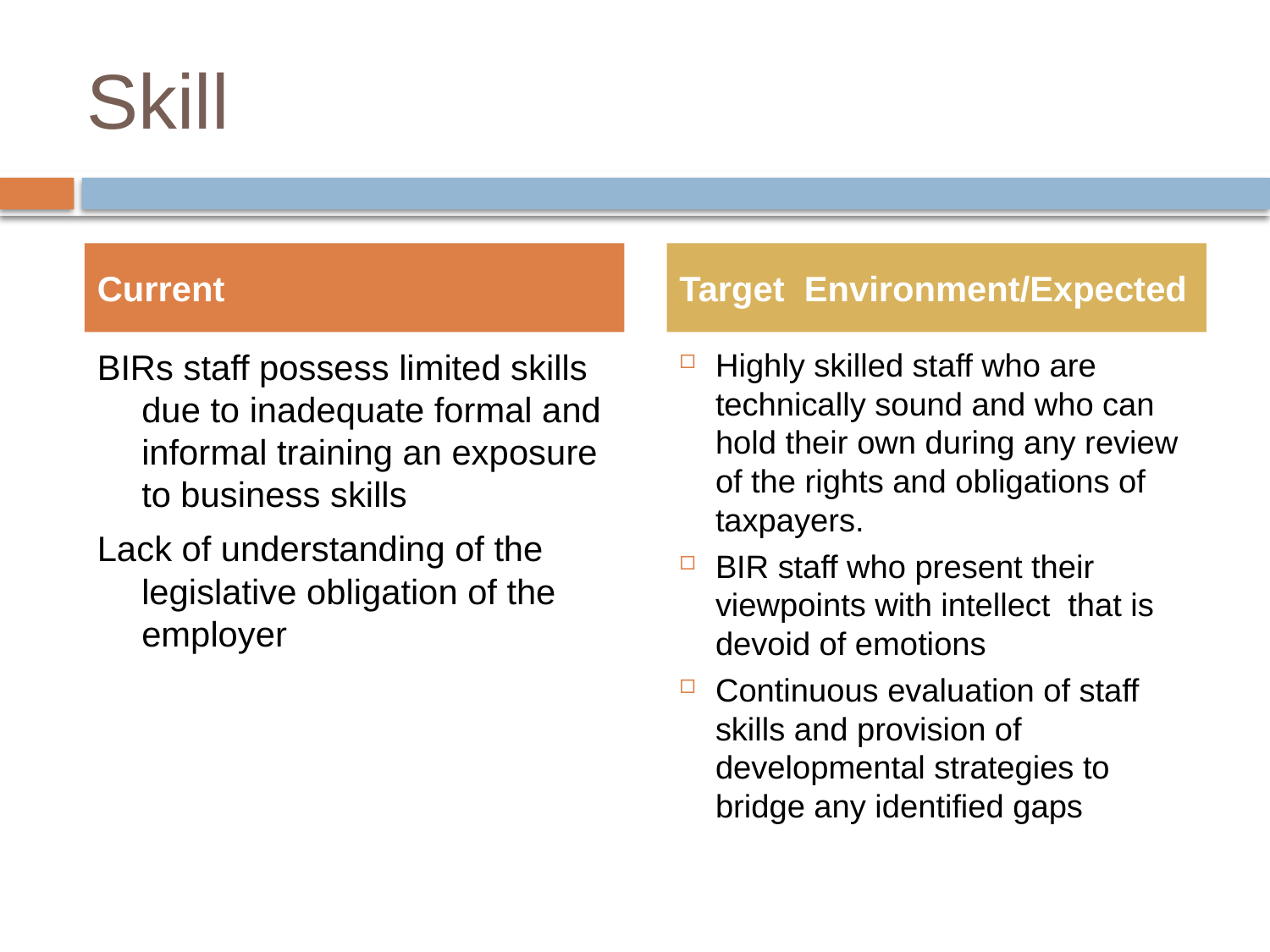

# Skill
Current
Target  Environment/Expected
BIRs staff possess limited skills due to inadequate formal and informal training an exposure to business skills
Lack of understanding of the legislative obligation of the employer
Highly skilled staff who are technically sound and who can hold their own during any review of the rights and obligations of taxpayers.
BIR staff who present their viewpoints with intellect  that is devoid of emotions
Continuous evaluation of staff skills and provision of developmental strategies to  bridge any identified gaps